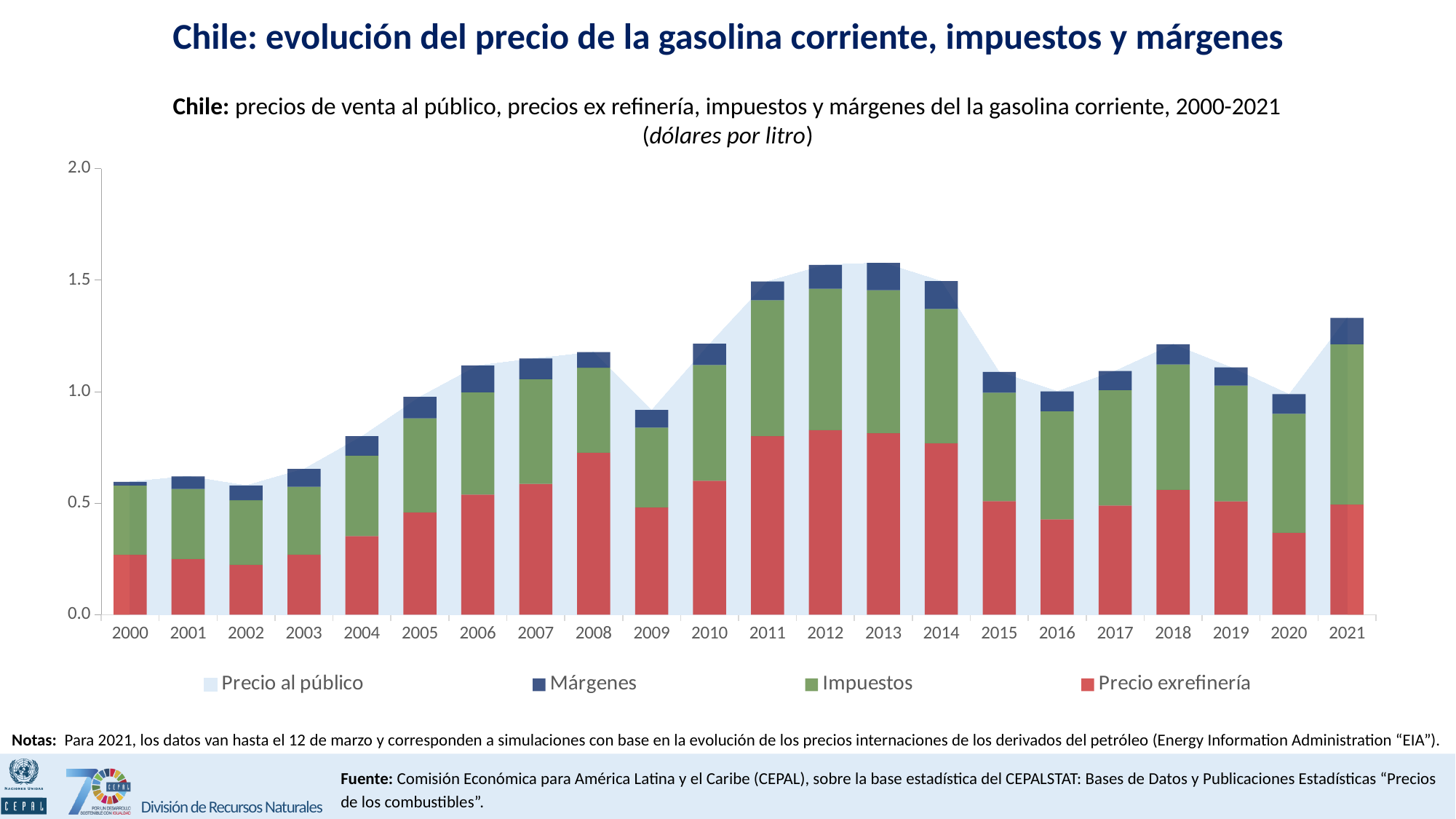

Chile: evolución del precio de la gasolina corriente, impuestos y márgenes
Chile: precios de venta al público, precios ex refinería, impuestos y márgenes del la gasolina corriente, 2000-2021
(dólares por litro)

### Chart

| Category | Precio al público | Precio exrefinería | Impuestos | Márgenes |
|---|---|---|---|---|
| 2000 | 0.5958916794422151 | 0.2682528269294634 | 0.3112058371895966 | 0.0164330153231551 |
| 2001 | 0.620542641714649 | 0.2496819658083073 | 0.31416272777884185 | 0.05669794812749982 |
| 2002 | 0.5791425318728262 | 0.22392455437052802 | 0.2895620158244229 | 0.06565596167787519 |
| 2003 | 0.6534411673450978 | 0.26982054660377375 | 0.3036150600711803 | 0.08000556067014386 |
| 2004 | 0.8003998203520529 | 0.3522749911435666 | 0.36109142425925805 | 0.08703340494922827 |
| 2005 | 0.9773861510263174 | 0.4588306052502072 | 0.4218388097135384 | 0.09671673606257175 |
| 2006 | 1.1174838601853 | 0.5385781380585635 | 0.4591642565673966 | 0.11974146555934 |
| 2007 | 1.149170525845267 | 0.5869065236924617 | 0.46891536428755326 | 0.0933486378652519 |
| 2008 | 1.1774535103464305 | 0.7263748185831175 | 0.3812045636747748 | 0.06987412808853842 |
| 2009 | 0.9183918259193083 | 0.4809748408853253 | 0.35775386973115086 | 0.07966311530283217 |
| 2010 | 1.2152862629815262 | 0.6008107527765785 | 0.5193999939565553 | 0.09507551624839217 |
| 2011 | 1.4942937653058552 | 0.8002875805958275 | 0.6102782667304575 | 0.08372791797957013 |
| 2012 | 1.5689797375576802 | 0.8276443249948858 | 0.6340037294651224 | 0.10733168309767187 |
| 2013 | 1.5776844963824566 | 0.8137396511762272 | 0.6412078884687301 | 0.12273695673749913 |
| 2014 | 1.4956956489679083 | 0.7689845479312947 | 0.6019897439435775 | 0.12472135709303606 |
| 2015 | 1.088777006191442 | 0.5089090788861311 | 0.48656409386827243 | 0.09330383343703809 |
| 2016 | 1.0015819129139825 | 0.42744643901589674 | 0.4848862627116312 | 0.08924921118645464 |
| 2017 | 1.0931527362054485 | 0.4898222857014825 | 0.5174515865424963 | 0.08587886396146971 |
| 2018 | 1.212730092280519 | 0.5601833215560545 | 0.5619767041631344 | 0.09057006656133026 |
| 2019 | 1.1092974470550867 | 0.508183897508233 | 0.5193427504058299 | 0.08177079914102377 |
| 2020 | 0.9888640959802789 | 0.36705104293224483 | 0.533883388125171 | 0.08792966492286315 |
| 2021 | 1.3310110731894556 | 0.49405070378680155 | 0.7186070404164802 | 0.1183533289861738 |
Notas:  Para 2021, los datos van hasta el 12 de marzo y corresponden a simulaciones con base en la evolución de los precios internaciones de los derivados del petróleo (Energy Information Administration “EIA”).
Fuente: Comisión Económica para América Latina y el Caribe (CEPAL), sobre la base estadística del CEPALSTAT: Bases de Datos y Publicaciones Estadísticas “Precios de los combustibles”.